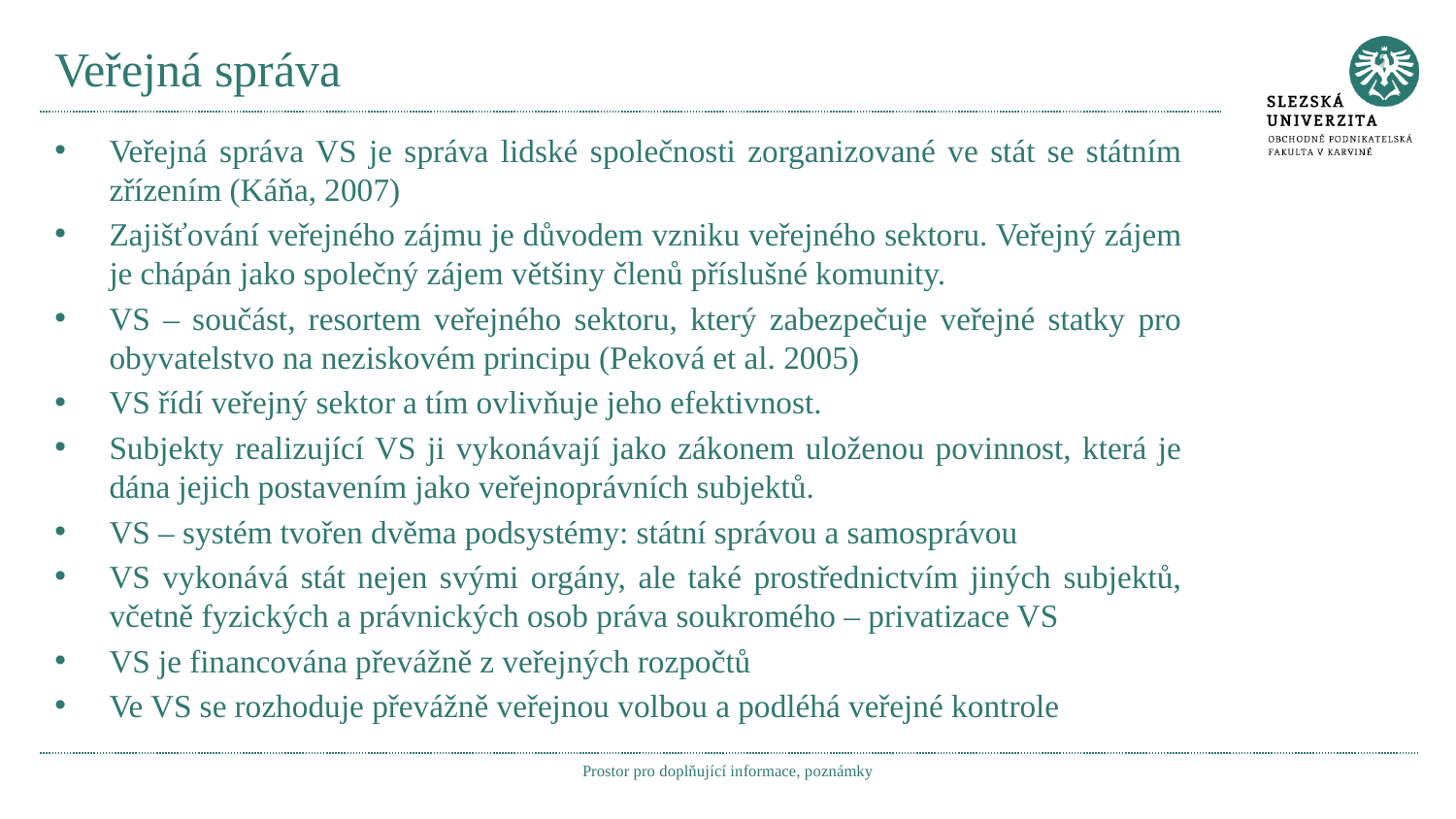

# Veřejná správa
Veřejná správa VS je správa lidské společnosti zorganizované ve stát se státním zřízením (Káňa, 2007)
Zajišťování veřejného zájmu je důvodem vzniku veřejného sektoru. Veřejný zájem je chápán jako společný zájem většiny členů příslušné komunity.
VS – součást, resortem veřejného sektoru, který zabezpečuje veřejné statky pro obyvatelstvo na neziskovém principu (Peková et al. 2005)
VS řídí veřejný sektor a tím ovlivňuje jeho efektivnost.
Subjekty realizující VS ji vykonávají jako zákonem uloženou povinnost, která je dána jejich postavením jako veřejnoprávních subjektů.
VS – systém tvořen dvěma podsystémy: státní správou a samosprávou
VS vykonává stát nejen svými orgány, ale také prostřednictvím jiných subjektů, včetně fyzických a právnických osob práva soukromého – privatizace VS
VS je financována převážně z veřejných rozpočtů
Ve VS se rozhoduje převážně veřejnou volbou a podléhá veřejné kontrole
Prostor pro doplňující informace, poznámky